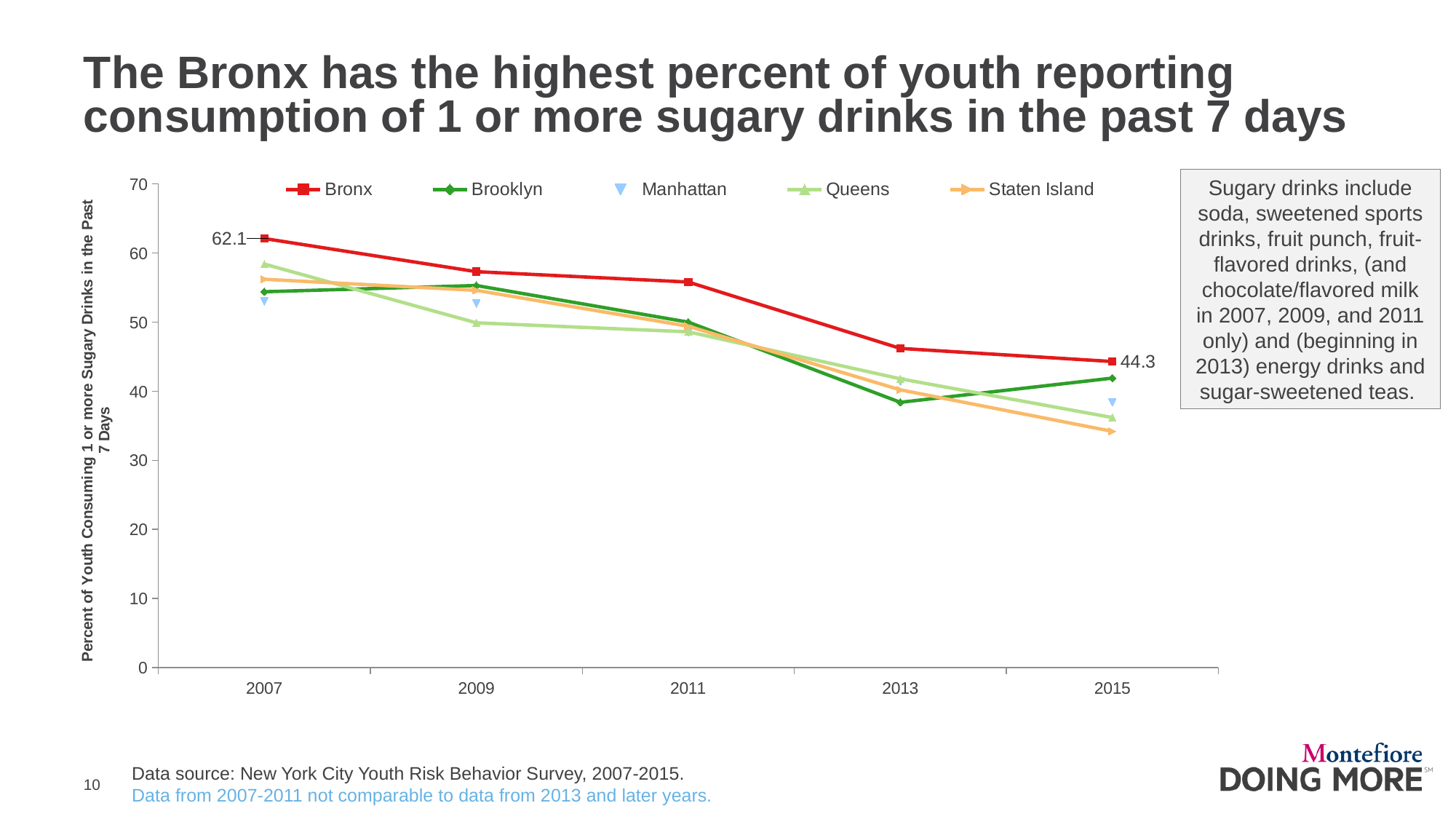

# The Bronx has the highest percent of youth reporting consumption of 1 or more sugary drinks in the past 7 days

### Chart

| Category | Bronx | Brooklyn | Manhattan | Queens | Staten Island |
|---|---|---|---|---|---|
| 2007 | 62.1 | 54.4 | 53.0 | 58.4 | 56.2 |
| 2009 | 57.3 | 55.3 | 52.7 | 49.9 | 54.6 |
| 2011 | 55.8 | 50.0 | 48.5 | 48.6 | 49.4 |
| 2013 | 46.2 | 38.4 | 41.4 | 41.8 | 40.2 |
| 2015 | 44.3 | 41.9 | 38.4 | 36.2 | 34.2 |
Sugary drinks include soda, sweetened sports drinks, fruit punch, fruit-flavored drinks, (and chocolate/flavored milk in 2007, 2009, and 2011 only) and (beginning in 2013) energy drinks and sugar-sweetened teas.
Data source: New York City Youth Risk Behavior Survey, 2007-2015.
Data from 2007-2011 not comparable to data from 2013 and later years.